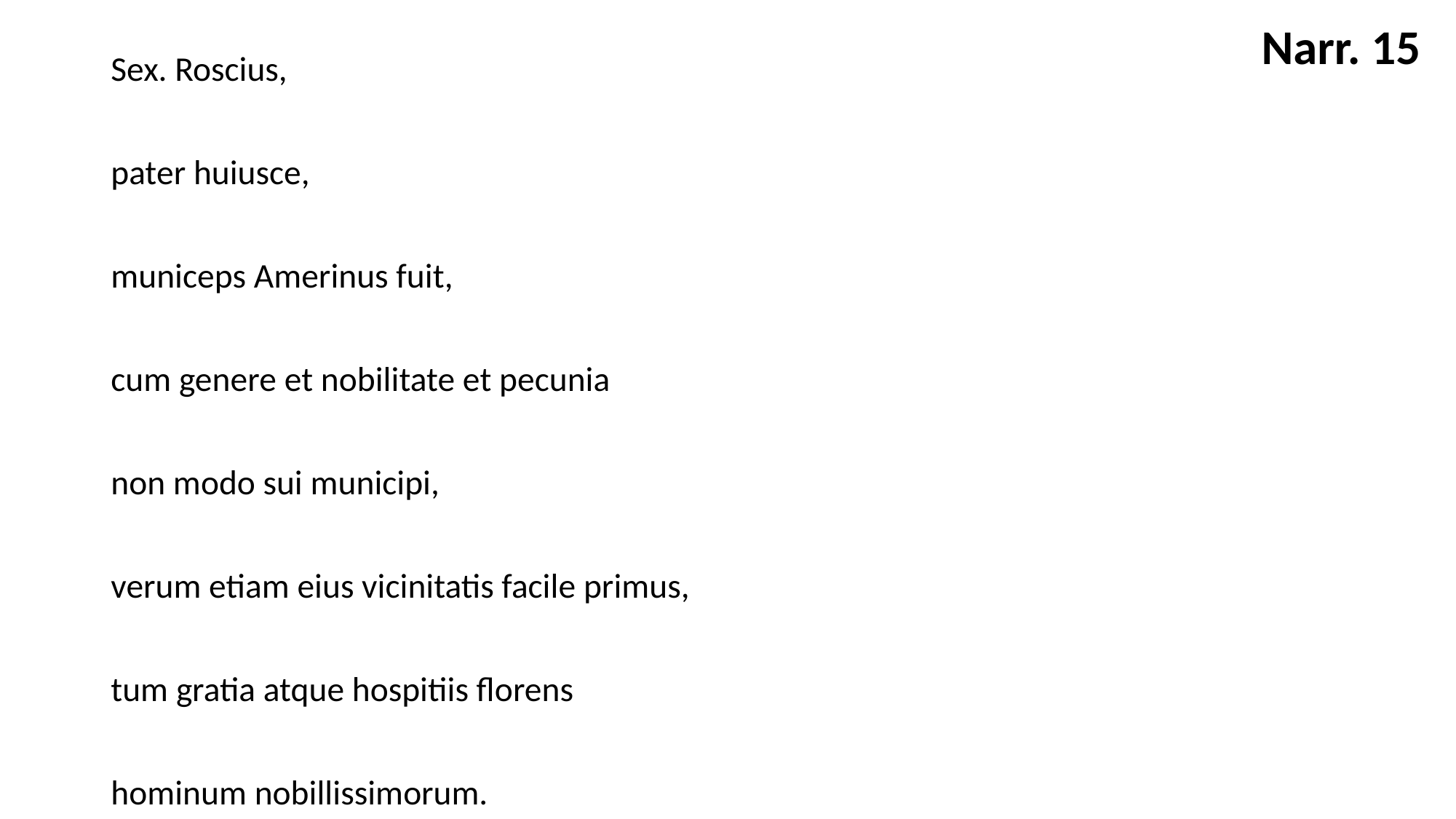

Narr. 15
Sex. Roscius,

pater huiusce,

municeps Amerinus fuit,

cum genere et nobilitate et pecunia

non modo sui municipi,

verum etiam eius vicinitatis facile primus,

tum gratia atque hospitiis florens

hominum nobillissimorum.